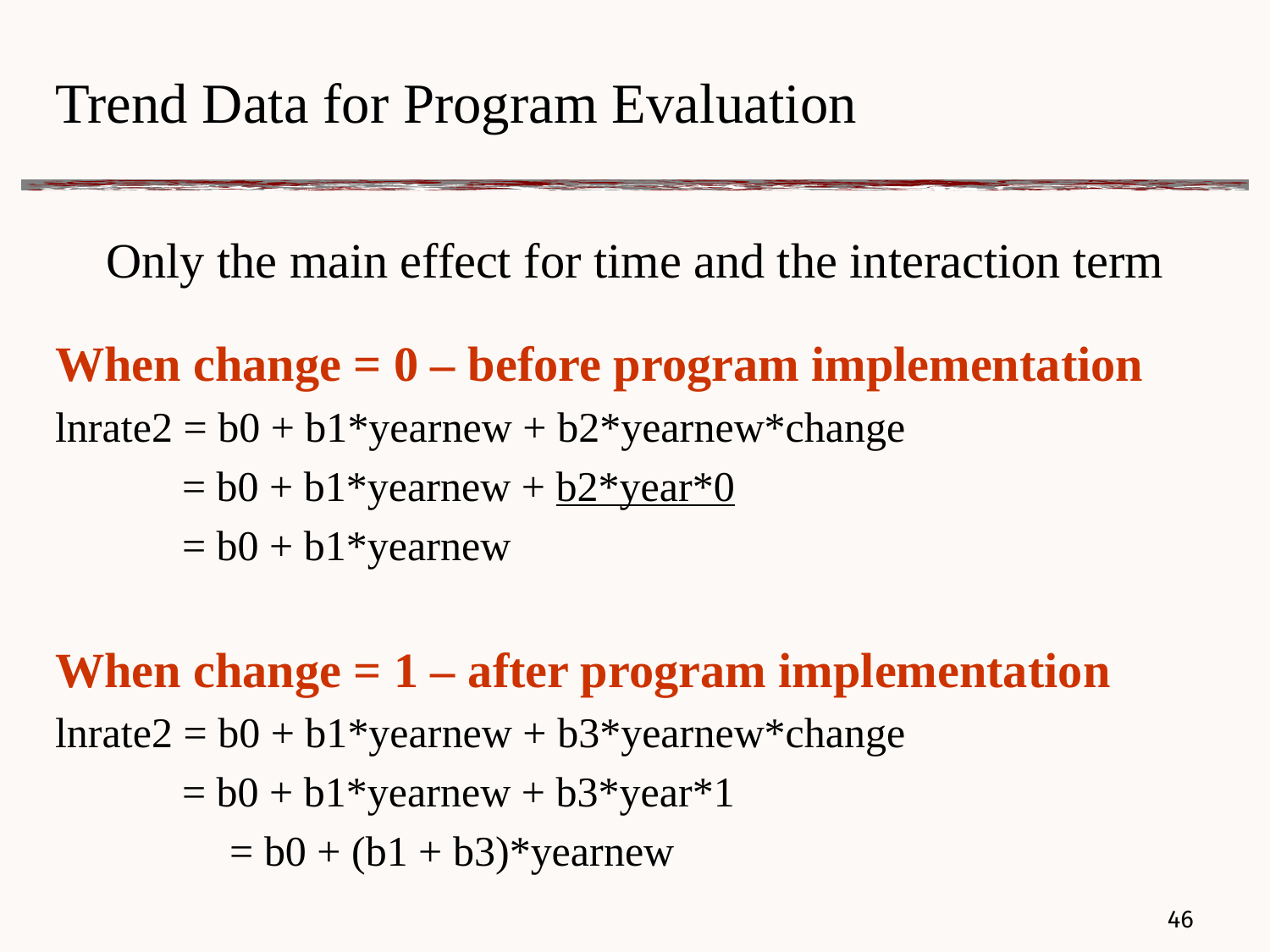

# Trend Data for Program Evaluation
Only the main effect for time and the interaction term

When change = 0 – before program implementation
lnrate2 = b0 + b1*yearnew + b2*yearnew*change
            = b0 + b1*yearnew + b2*year*0
            = b0 + b1*yearnew

When change = 1 – after program implementation
lnrate2 = b0 + b1*yearnew + b3*yearnew*change
            = b0 + b1*yearnew + b3*year*1
		= b0 + (b1 + b3)*yearnew
46